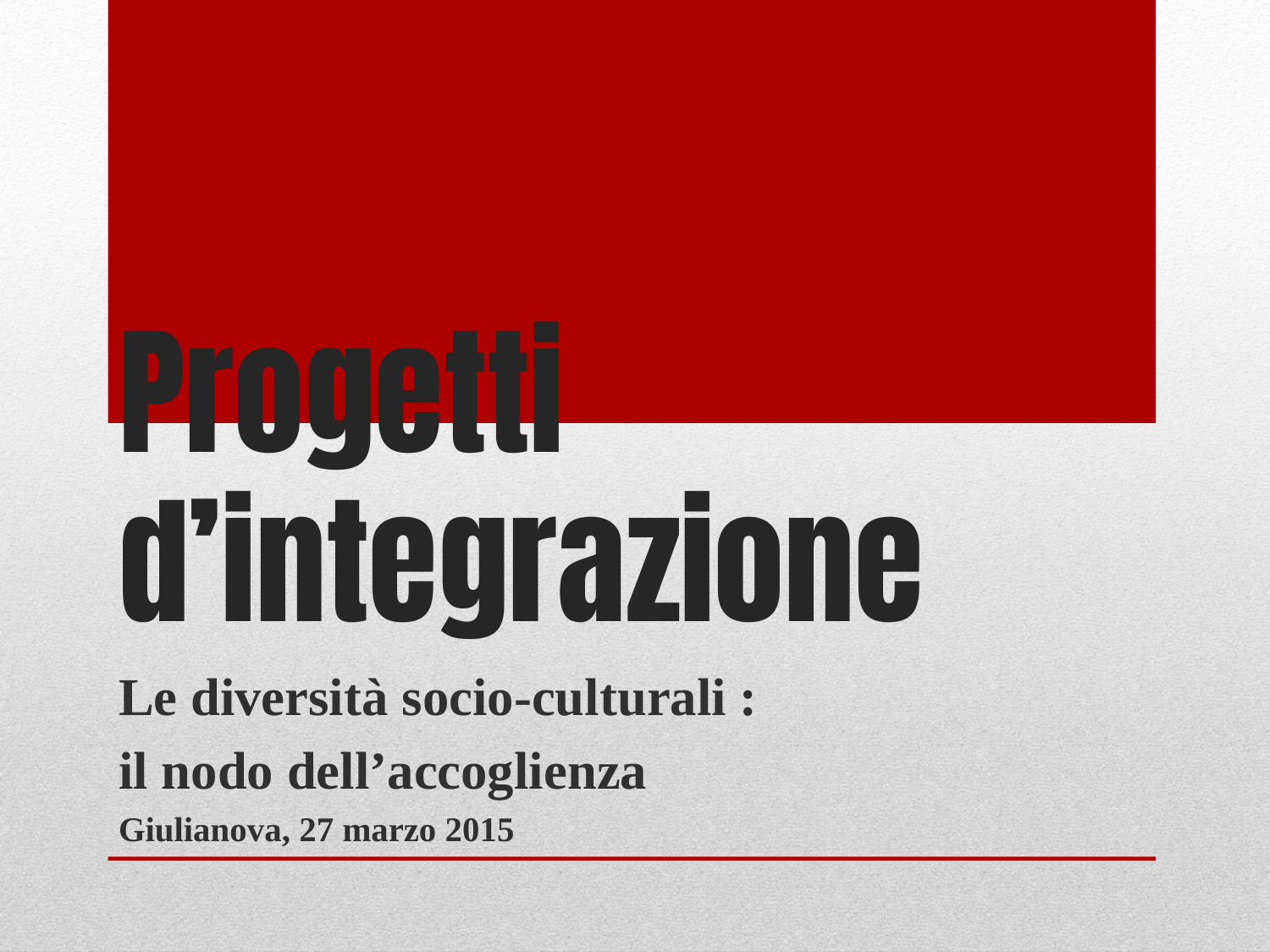

# Progetti d’integrazione
Le diversità socio-culturali :
il nodo dell’accoglienza
Giulianova, 27 marzo 2015